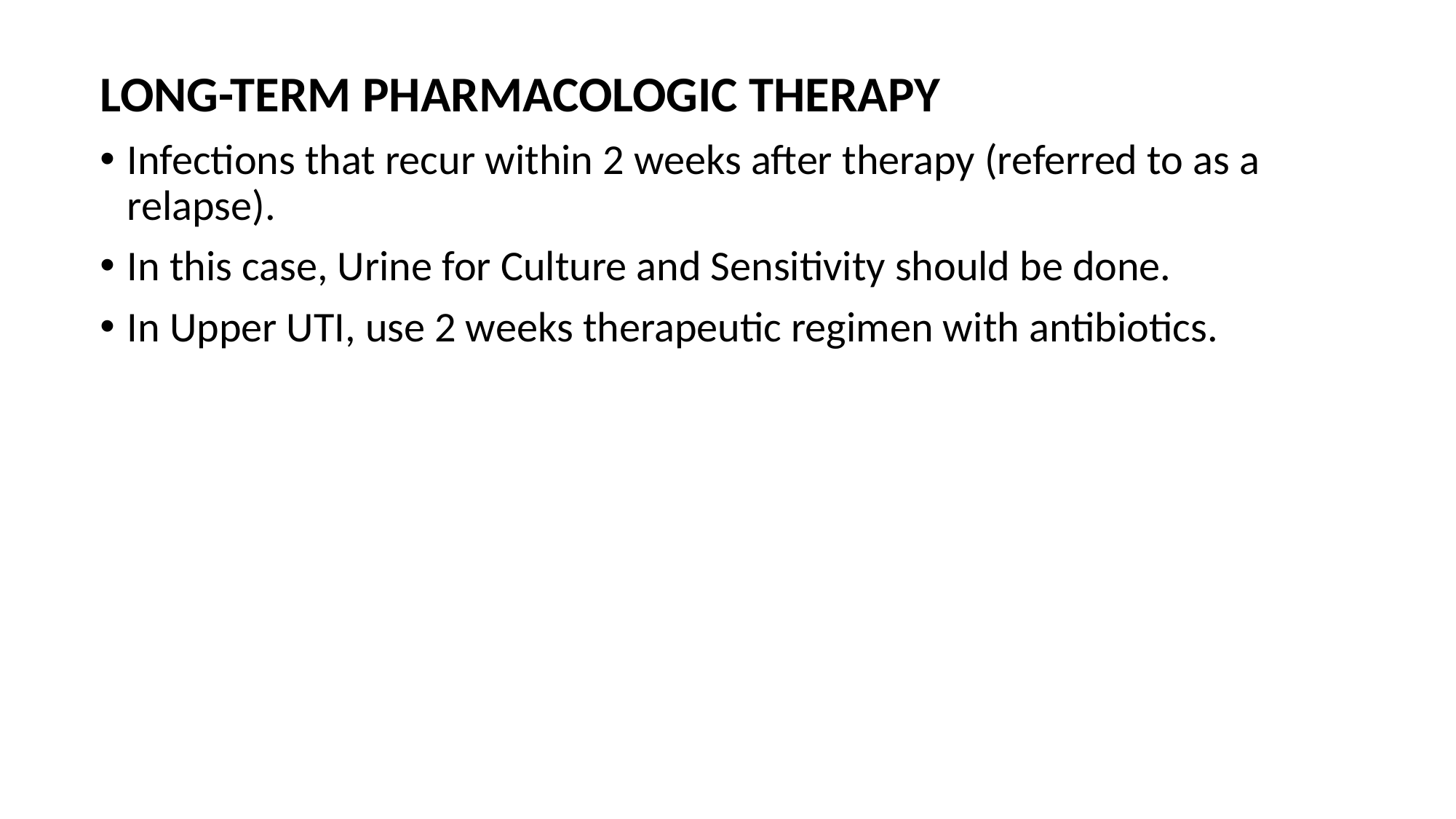

LONG-TERM PHARMACOLOGIC THERAPY
Infections that recur within 2 weeks after therapy (referred to as a relapse).
In this case, Urine for Culture and Sensitivity should be done.
In Upper UTI, use 2 weeks therapeutic regimen with antibiotics.